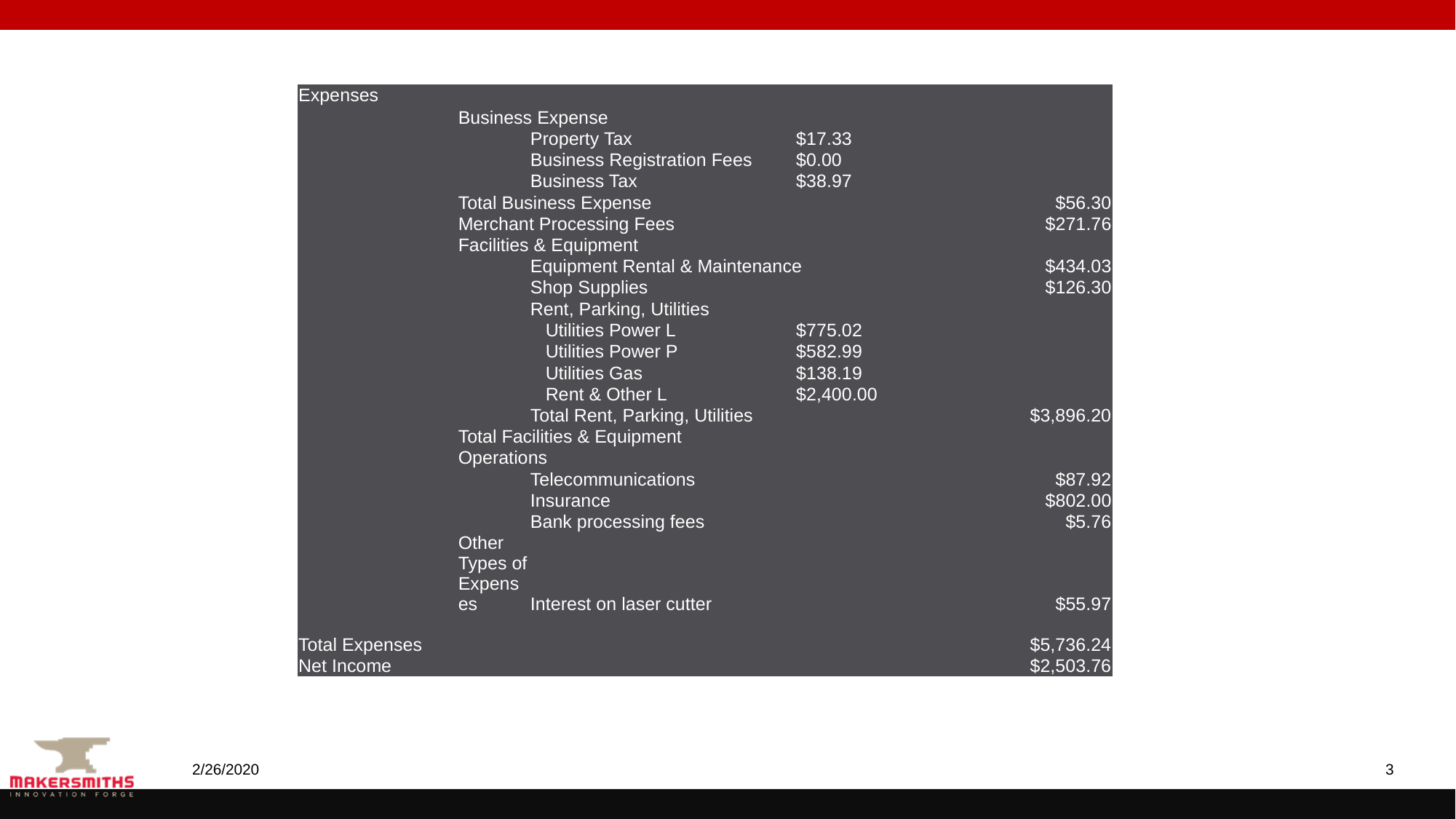

| Expenses |  |  |  |  |
| --- | --- | --- | --- | --- |
|  | Business Expense |  |  |  |
|  |  | Property Tax | $17.33 |  |
|  |  | Business Registration Fees | $0.00 |  |
|  |  | Business Tax | $38.97 |  |
|  | Total Business Expense |  |  | $56.30 |
|  | Merchant Processing Fees |  |  | $271.76 |
|  | Facilities & Equipment |  |  |  |
|  |  | Equipment Rental & Maintenance |  | $434.03 |
|  |  | Shop Supplies |  | $126.30 |
|  |  | Rent, Parking, Utilities |  |  |
|  |  | Utilities Power L | $775.02 |  |
|  |  | Utilities Power P | $582.99 |  |
|  |  | Utilities Gas | $138.19 |  |
|  |  | Rent & Other L | $2,400.00 |  |
|  |  | Total Rent, Parking, Utilities |  | $3,896.20 |
|  | Total Facilities & Equipment |  |  |  |
|  | Operations |  |  |  |
|  |  | Telecommunications |  | $87.92 |
|  |  | Insurance |  | $802.00 |
|  |  | Bank processing fees |  | $5.76 |
|  | Other Types of Expenses | Interest on laser cutter |  | $55.97 |
|  |  |  |  |  |
| Total Expenses |  |  |  | $5,736.24 |
| Net Income |  |  |  | $2,503.76 |
2/26/2020
3